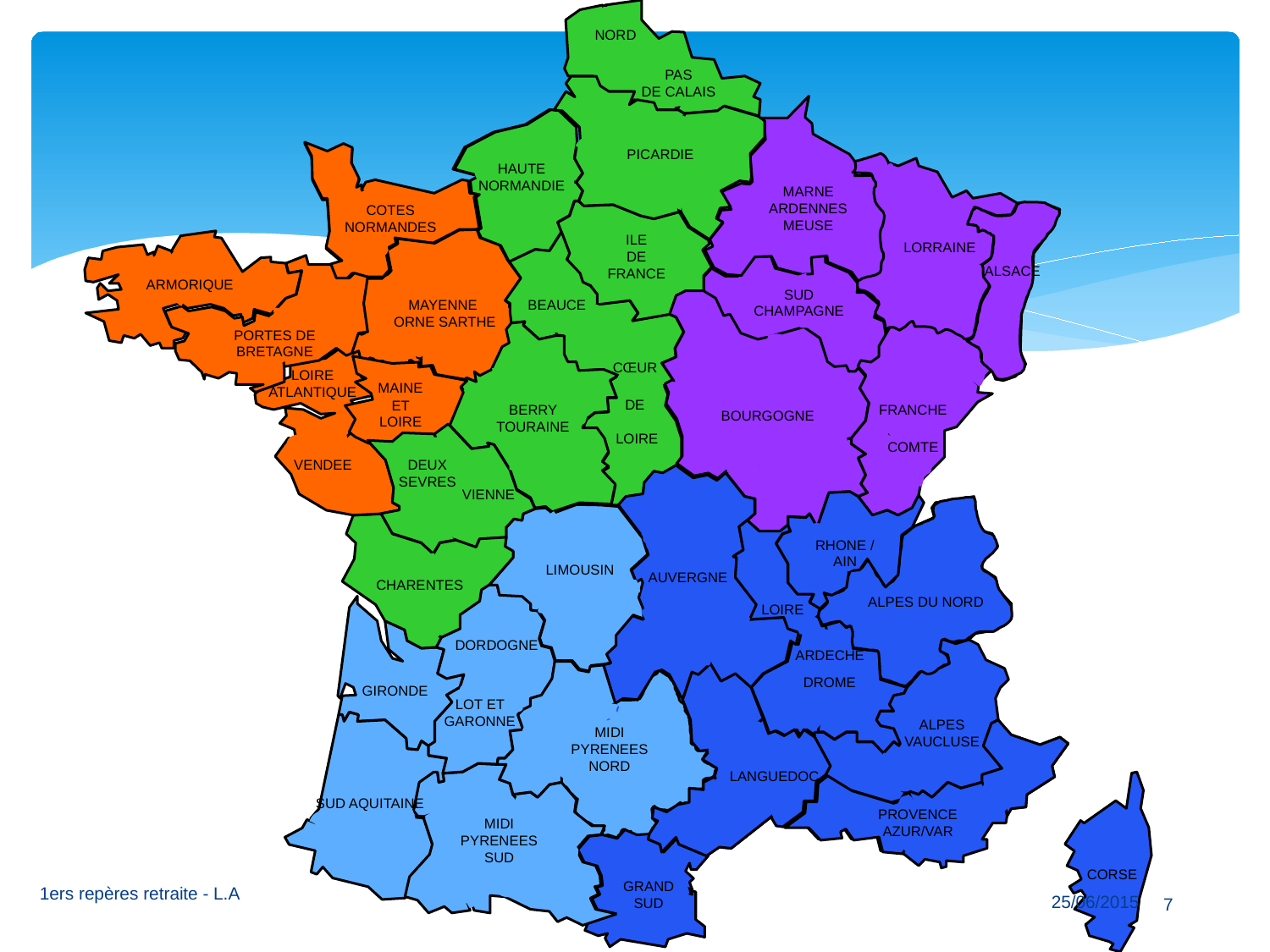

NORD
PAS
DE CALAIS

PICARDIE

HAUTE NORMANDIE

MARNE ARDENNES
MEUSE

COTES NORMANDES

BAS
RHIN

ILE
DE
FRANCE

LORRAINE

AUBE
HAUTE
MARNE

ALSACE

ARMORIQUE

SUD CHAMPAGNE

MAYENNE
ORNE SARTHE
BEAUCE

LOIRET

CHER

CŒUR
HAUT
RHIN

PORTES DE BRETAGNE

LOIRE
ATLANTIQUE

MAINE
ET
LOIRE
FRANCHE COMTE
DE

LOIRE
BERRY TOURAINE

BOURGOGNE

VENDEE
DEUX SEVRES

VIENNE

ALPES DU NORD

HAUTE
SAVOIE

AIN
CREUSE
CREUSE

RHONE / AIN

LIMOUSIN
AUVERGNE
CHARENTES

SAVOIE

LOIRE

ISERE

DORDOGNE
ARDECHE
DROME

GIRONDE

LOT ET GARONNE

ALPES VAUCLUSE

MIDI PYRENEES NORD

LANGUEDOC

SUD AQUITAINE

PROVENCE AZUR/VAR

MIDI PYRENEES SUD

CORSE
1ers repères retraite - L.A
GRAND SUD
25/06/2015

    7